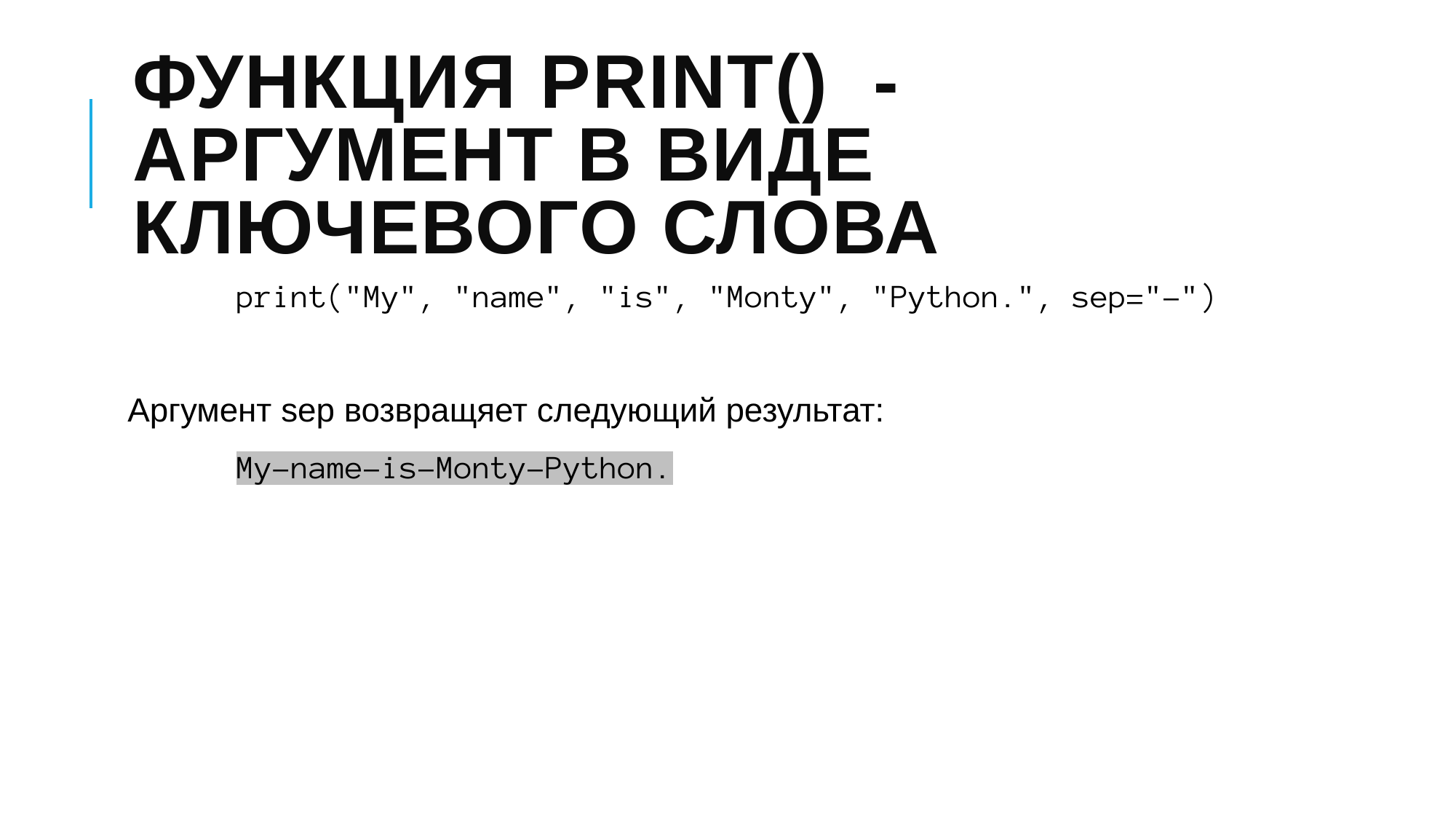

# Функция print()  - аргумент в виде ключевого слова
	print("My", "name", "is", "Monty", "Python.", sep="-")

Аргумент sep возвращяет следующий результат:
	My-name-is-Monty-Python.